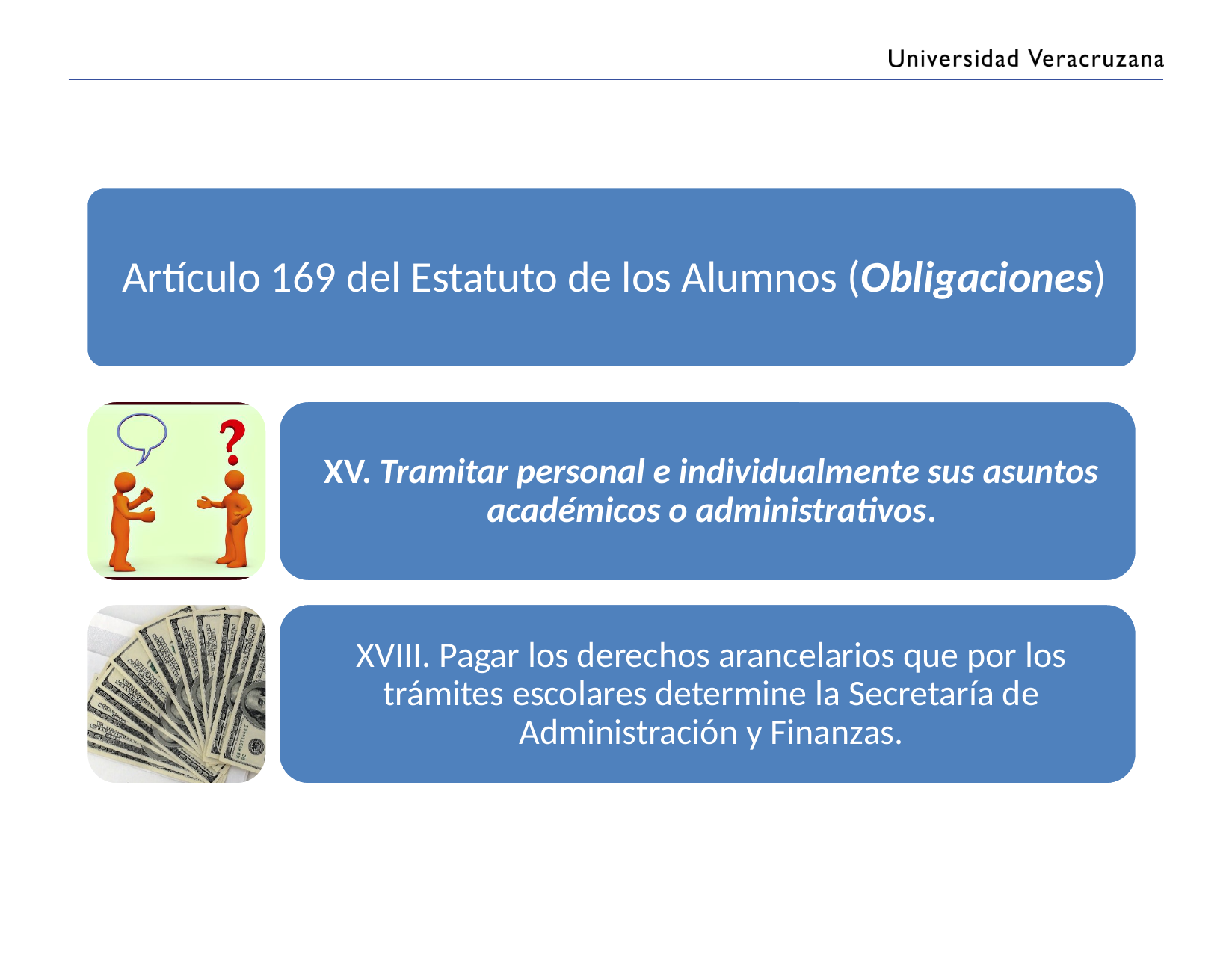

Artículo 169 del Estatuto de los Alumnos (Obligaciones)
XV. Tramitar personal e individualmente sus asuntos académicos o administrativos.
XVIII. Pagar los derechos arancelarios que por los trámites escolares determine la Secretaría de Administración y Finanzas.